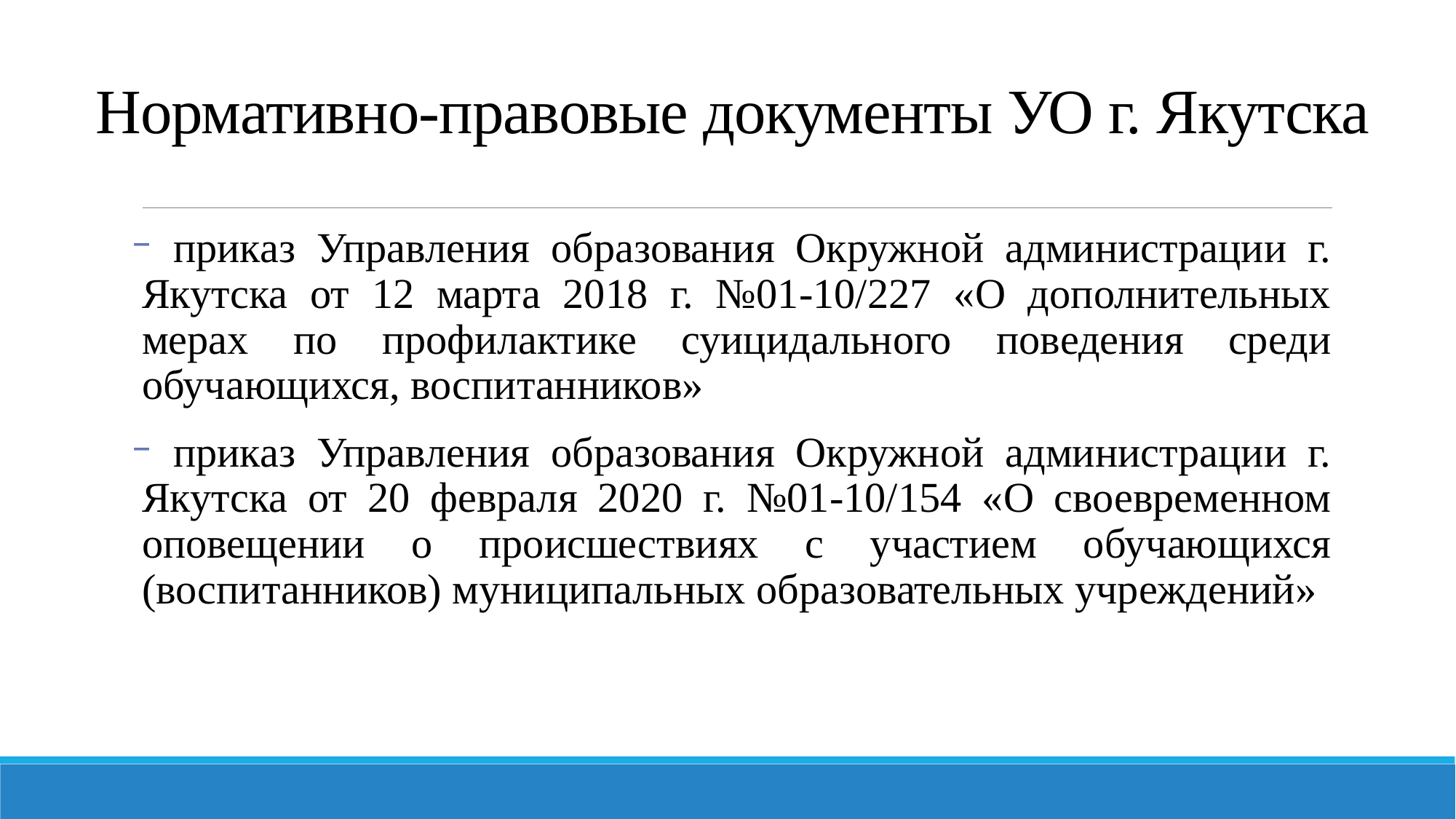

# Нормативно-правовые документы УО г. Якутска
 приказ Управления образования Окружной администрации г. Якутска от 12 марта 2018 г. №01-10/227 «О дополнительных мерах по профилактике суицидального поведения среди обучающихся, воспитанников»
 приказ Управления образования Окружной администрации г. Якутска от 20 февраля 2020 г. №01-10/154 «О своевременном оповещении о происшествиях с участием обучающихся (воспитанников) муниципальных образовательных учреждений»